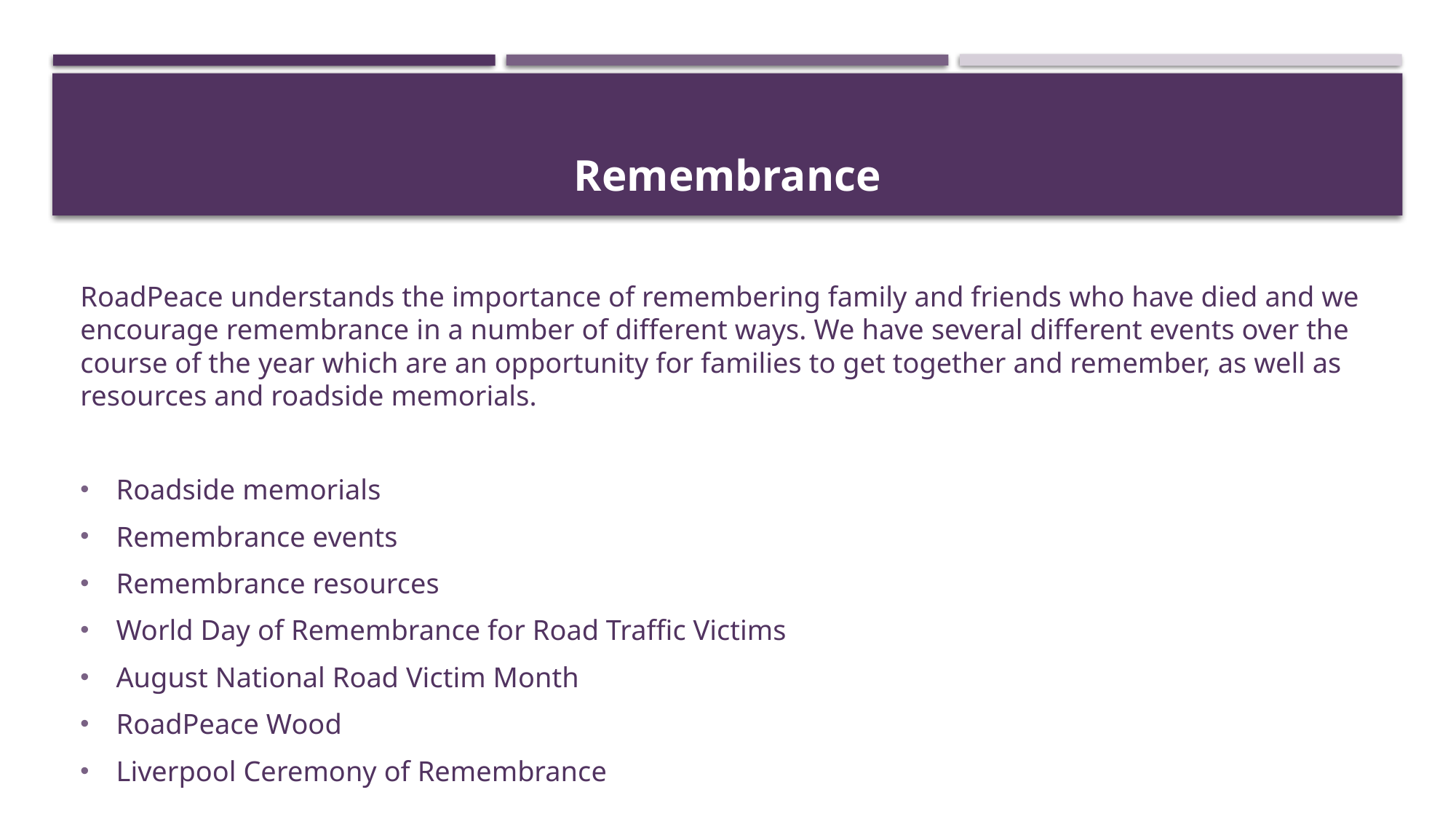

# Remembrance
RoadPeace understands the importance of remembering family and friends who have died and we encourage remembrance in a number of different ways. We have several different events over the course of the year which are an opportunity for families to get together and remember, as well as resources and roadside memorials.

Roadside memorials
Remembrance events
Remembrance resources
World Day of Remembrance for Road Traffic Victims
August National Road Victim Month
RoadPeace Wood
Liverpool Ceremony of Remembrance